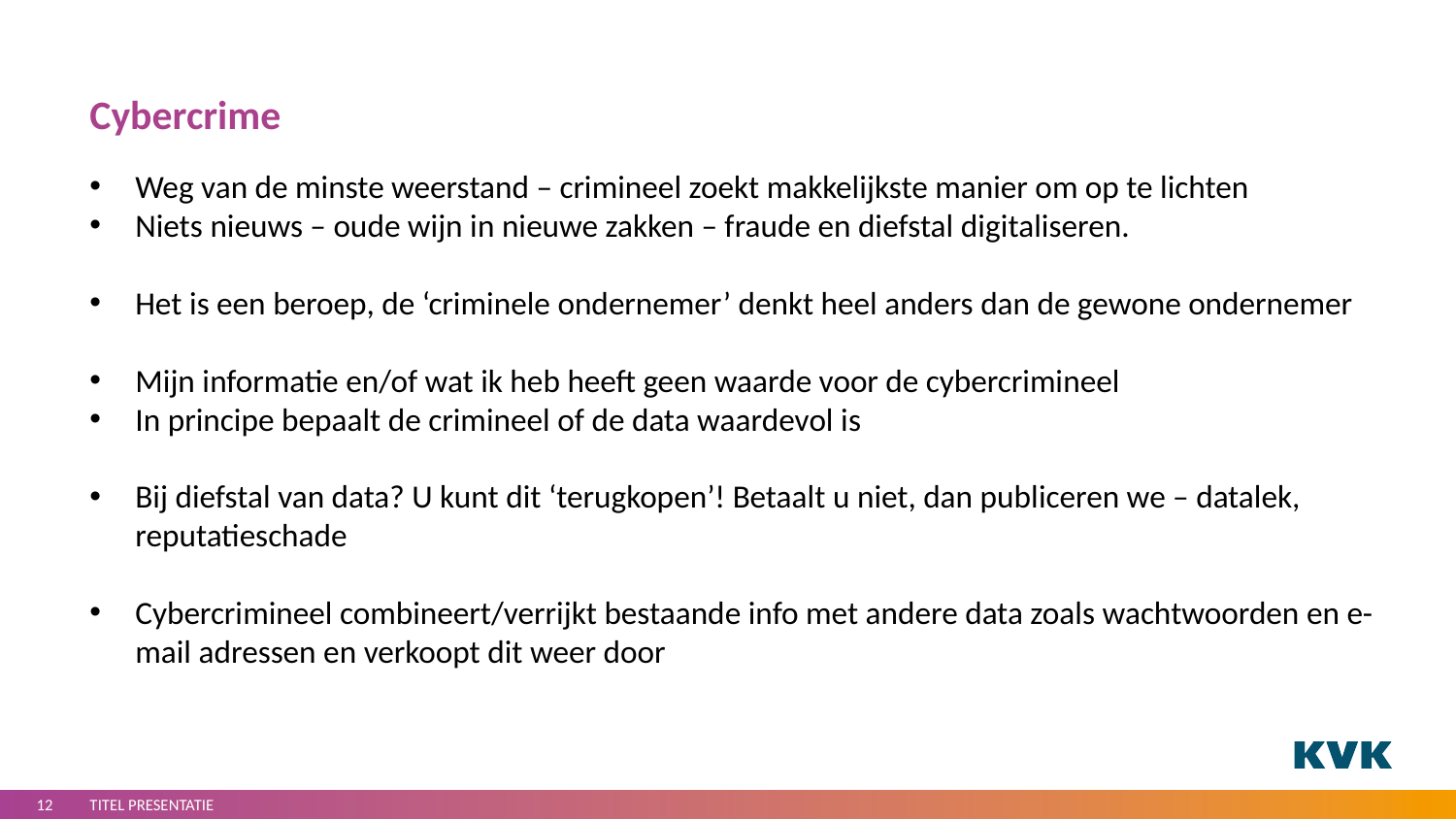

Klik met de rechter muistoets op de afbeelding en ‘Afbeelding wijzigen’ om de afbeelding te vervangen. De breedte van de foto staat vast (niet wijzigen).
Gebruik deze dia voor een liggend beeld met veel ruimte voor tekst.
Cybercrime
Weg van de minste weerstand – crimineel zoekt makkelijkste manier om op te lichten
Niets nieuws – oude wijn in nieuwe zakken – fraude en diefstal digitaliseren.
Het is een beroep, de ‘criminele ondernemer’ denkt heel anders dan de gewone ondernemer

Mijn informatie en/of wat ik heb heeft geen waarde voor de cybercrimineel
In principe bepaalt de crimineel of de data waardevol is
Bij diefstal van data? U kunt dit ‘terugkopen’! Betaalt u niet, dan publiceren we – datalek, reputatieschade
Cybercrimineel combineert/verrijkt bestaande info met andere data zoals wachtwoorden en e-mail adressen en verkoopt dit weer door
12
Titel presentatie